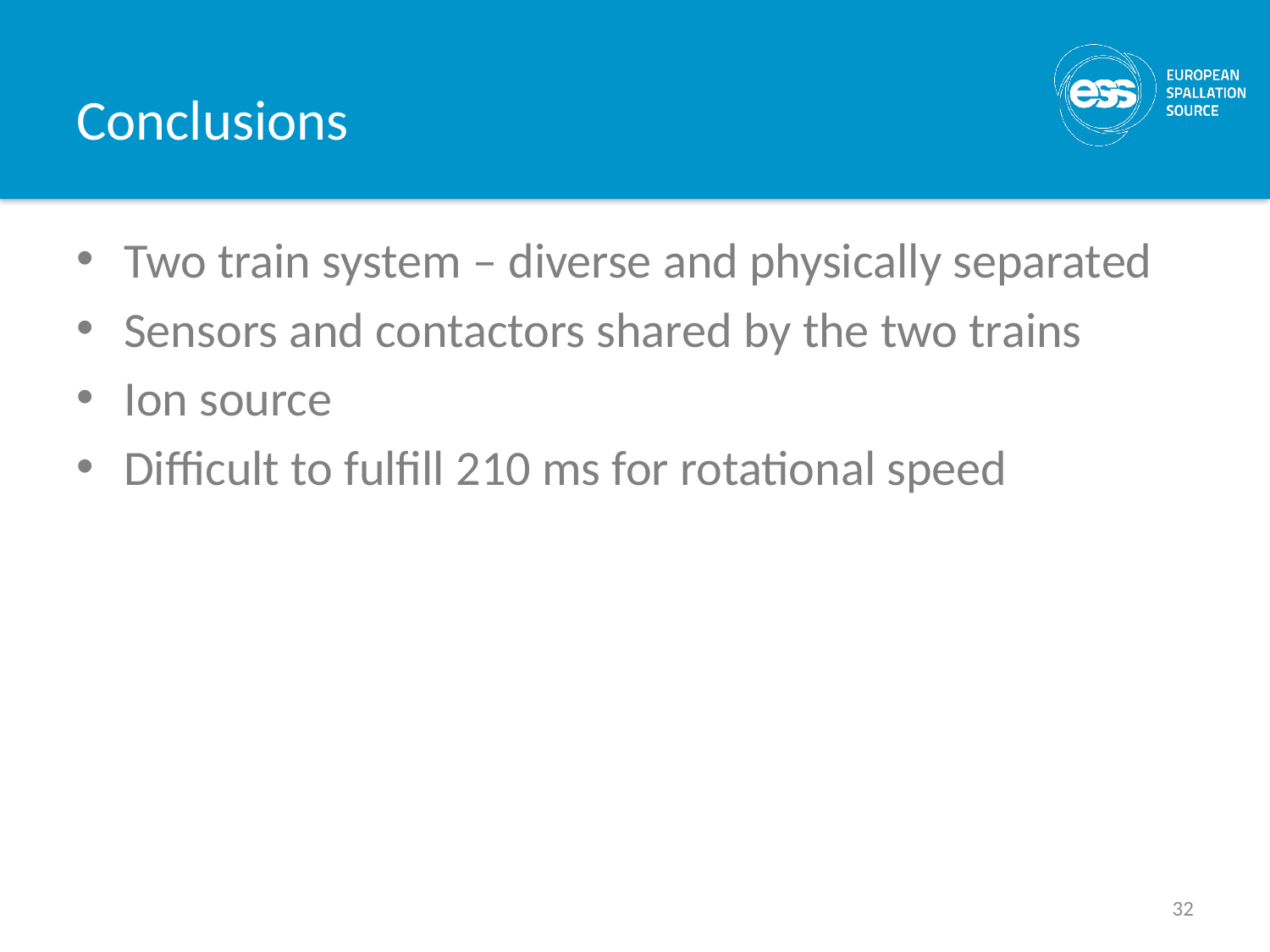

# Conclusions
Two train system – diverse and physically separated
Sensors and contactors shared by the two trains
Ion source
Difficult to fulfill 210 ms for rotational speed

32